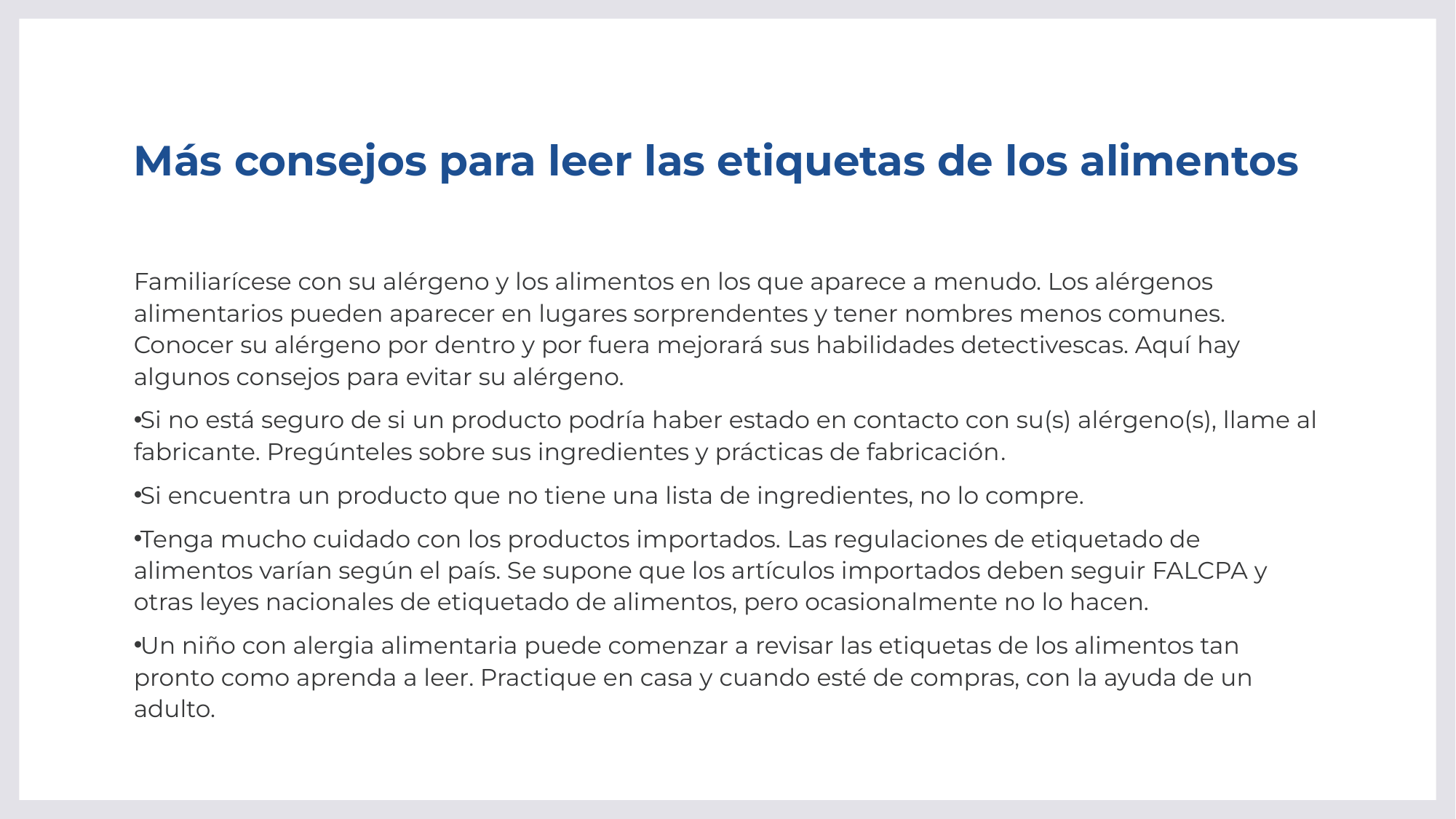

# Más consejos para leer las etiquetas de los alimentos
Familiarícese con su alérgeno y los alimentos en los que aparece a menudo. Los alérgenos alimentarios pueden aparecer en lugares sorprendentes y tener nombres menos comunes. Conocer su alérgeno por dentro y por fuera mejorará sus habilidades detectivescas. Aquí hay algunos consejos para evitar su alérgeno.
Si no está seguro de si un producto podría haber estado en contacto con su(s) alérgeno(s), llame al fabricante. Pregúnteles sobre sus ingredientes y prácticas de fabricación.
Si encuentra un producto que no tiene una lista de ingredientes, no lo compre.
Tenga mucho cuidado con los productos importados. Las regulaciones de etiquetado de alimentos varían según el país. Se supone que los artículos importados deben seguir FALCPA y otras leyes nacionales de etiquetado de alimentos, pero ocasionalmente no lo hacen.
Un niño con alergia alimentaria puede comenzar a revisar las etiquetas de los alimentos tan pronto como aprenda a leer. Practique en casa y cuando esté de compras, con la ayuda de un adulto.